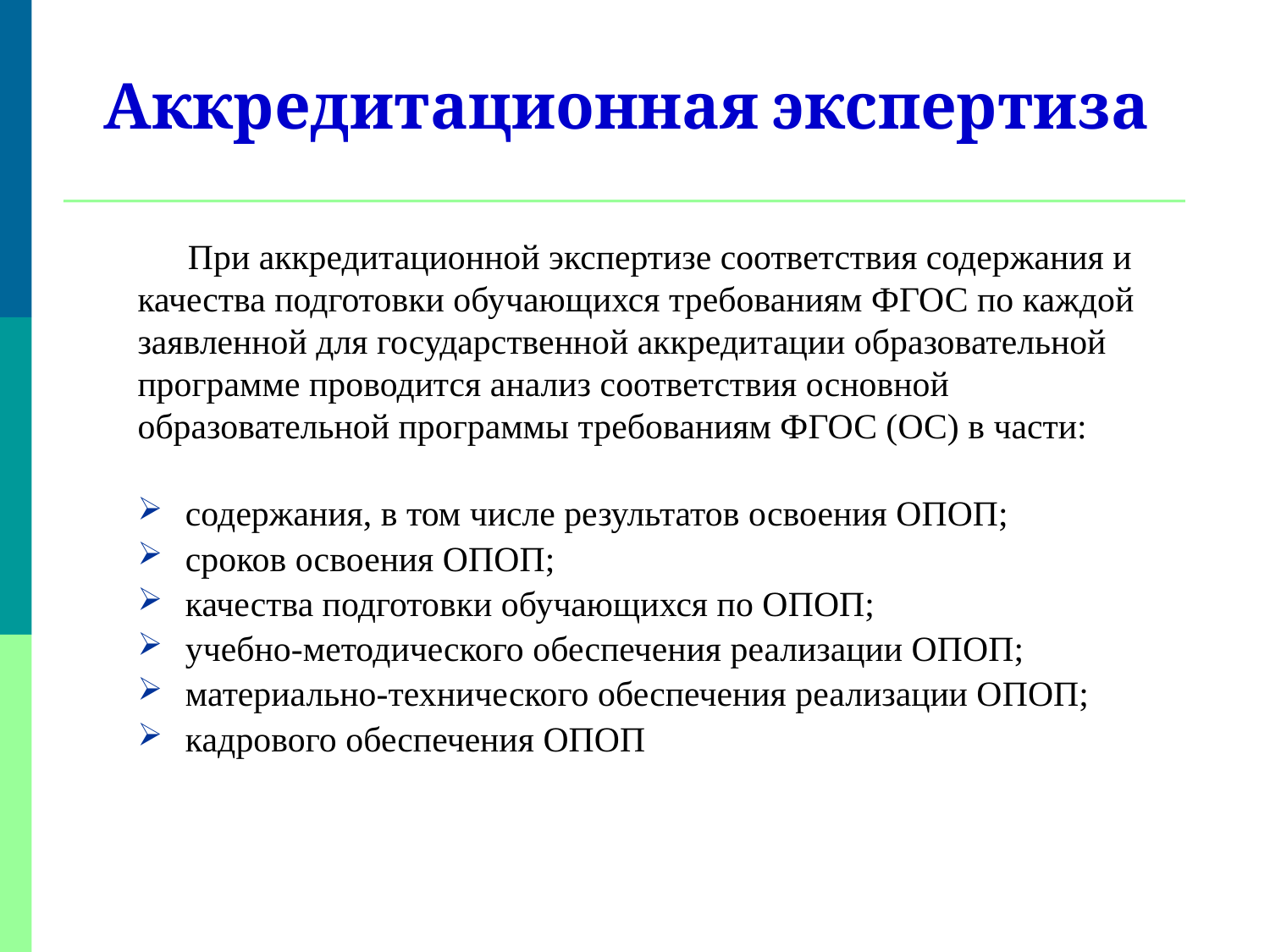

# Аккредитационная экспертиза
При аккредитационной экспертизе соответствия содержания и качества подготовки обучающихся требованиям ФГОС по каждой заявленной для государственной аккредитации образовательной программе проводится анализ соответствия основной образовательной программы требованиям ФГОС (ОС) в части:

содержания, в том числе результатов освоения ОПОП;
сроков освоения ОПОП;
качества подготовки обучающихся по ОПОП;
учебно-методического обеспечения реализации ОПОП;
материально-технического обеспечения реализации ОПОП;
кадрового обеспечения ОПОП
2